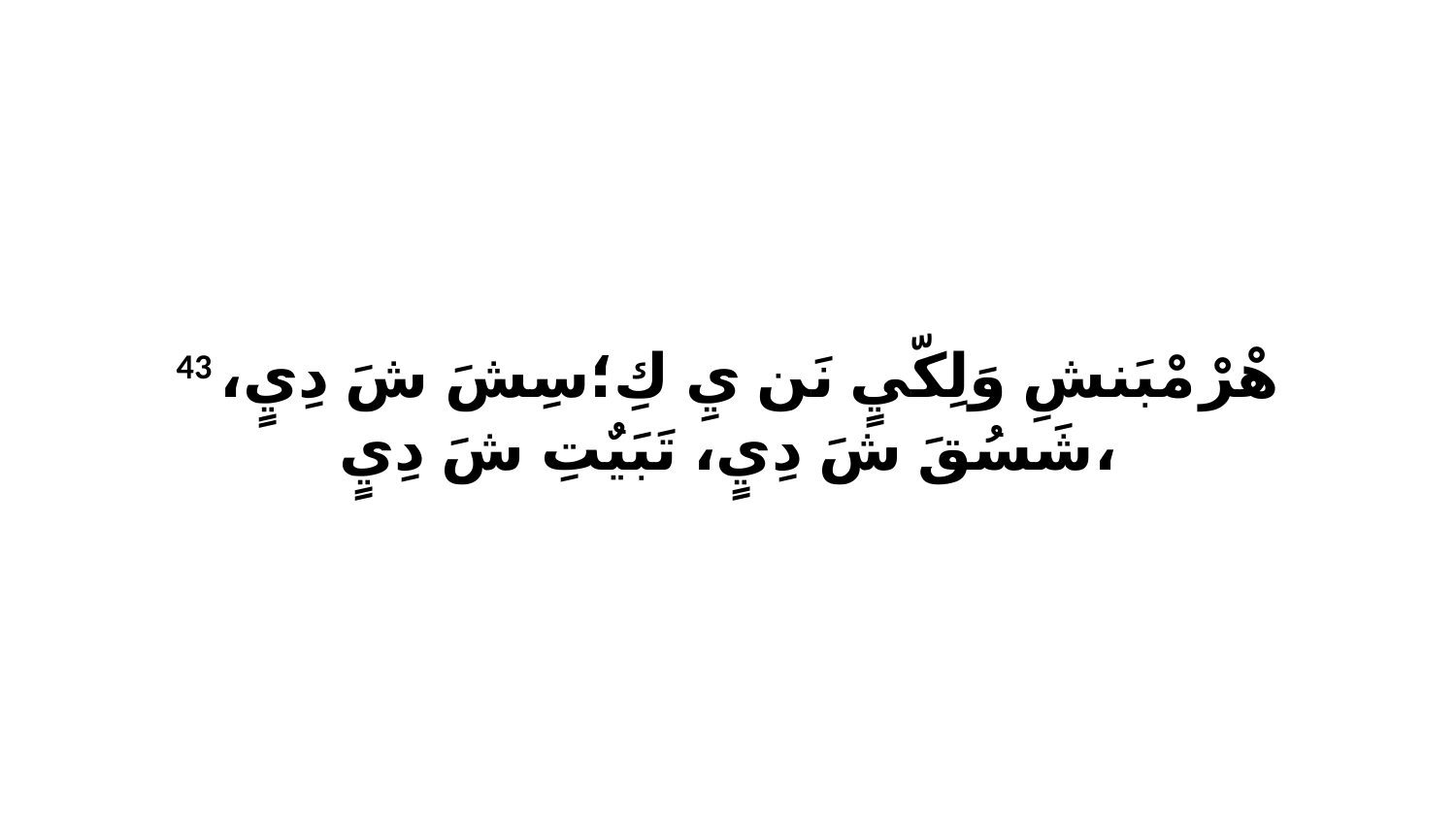

43 هْرْ مْبَنشِ وَلِكّيٍ نَن يِ كِ؛سِشَ شَ دِيٍ، شَسُقَ شَ دِيٍ، تَبَيٌتِ شَ دِيٍ،